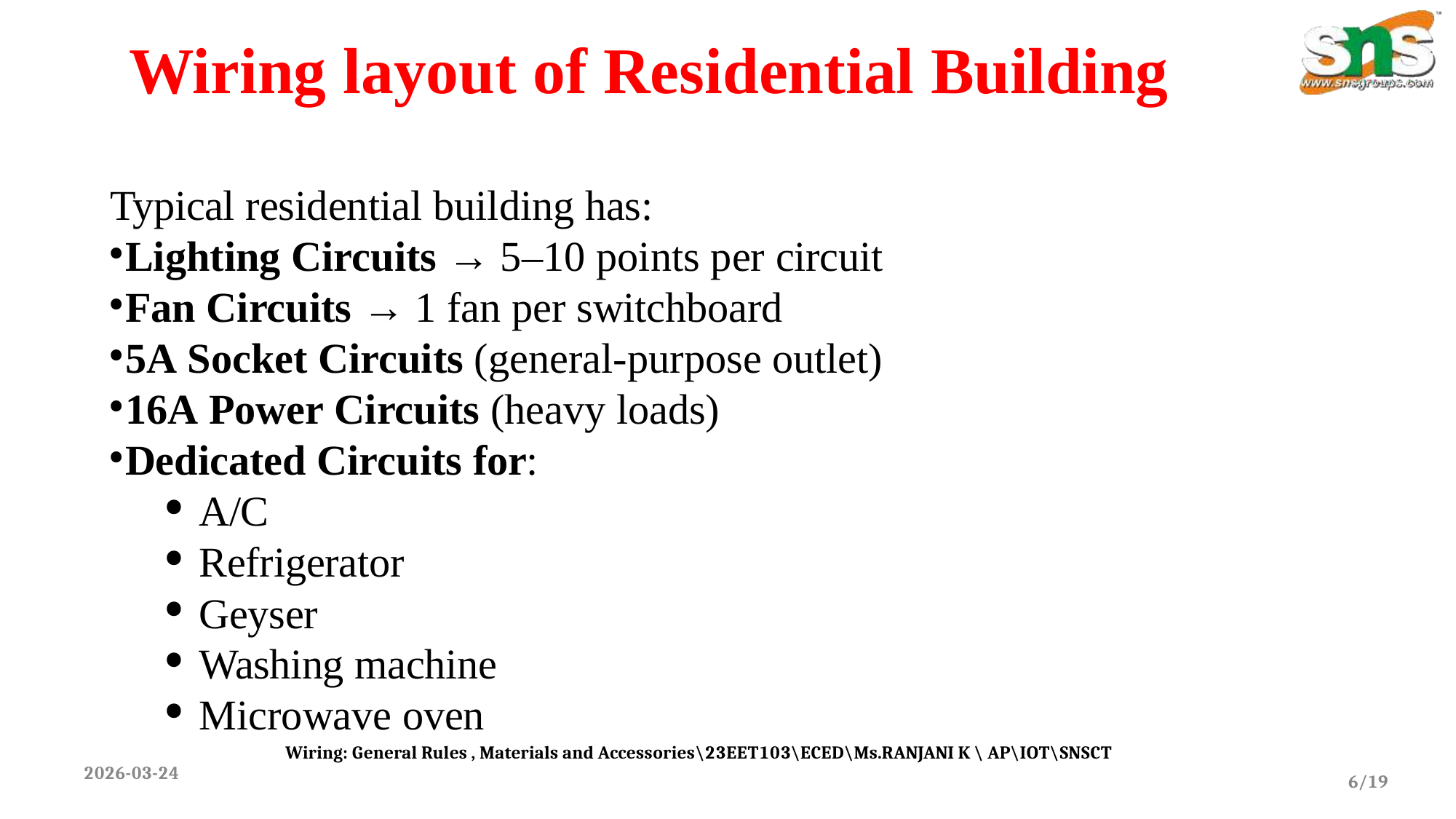

# Wiring layout of Residential Building
Typical residential building has:
Lighting Circuits → 5–10 points per circuit
Fan Circuits → 1 fan per switchboard
5A Socket Circuits (general-purpose outlet)
16A Power Circuits (heavy loads)
Dedicated Circuits for:
A/C
Refrigerator
Geyser
Washing machine
Microwave oven
 Wiring: General Rules , Materials and Accessories\23EET103\ECED\Ms.RANJANI K \ AP\IOT\SNSCT

2026-03-24
6/19